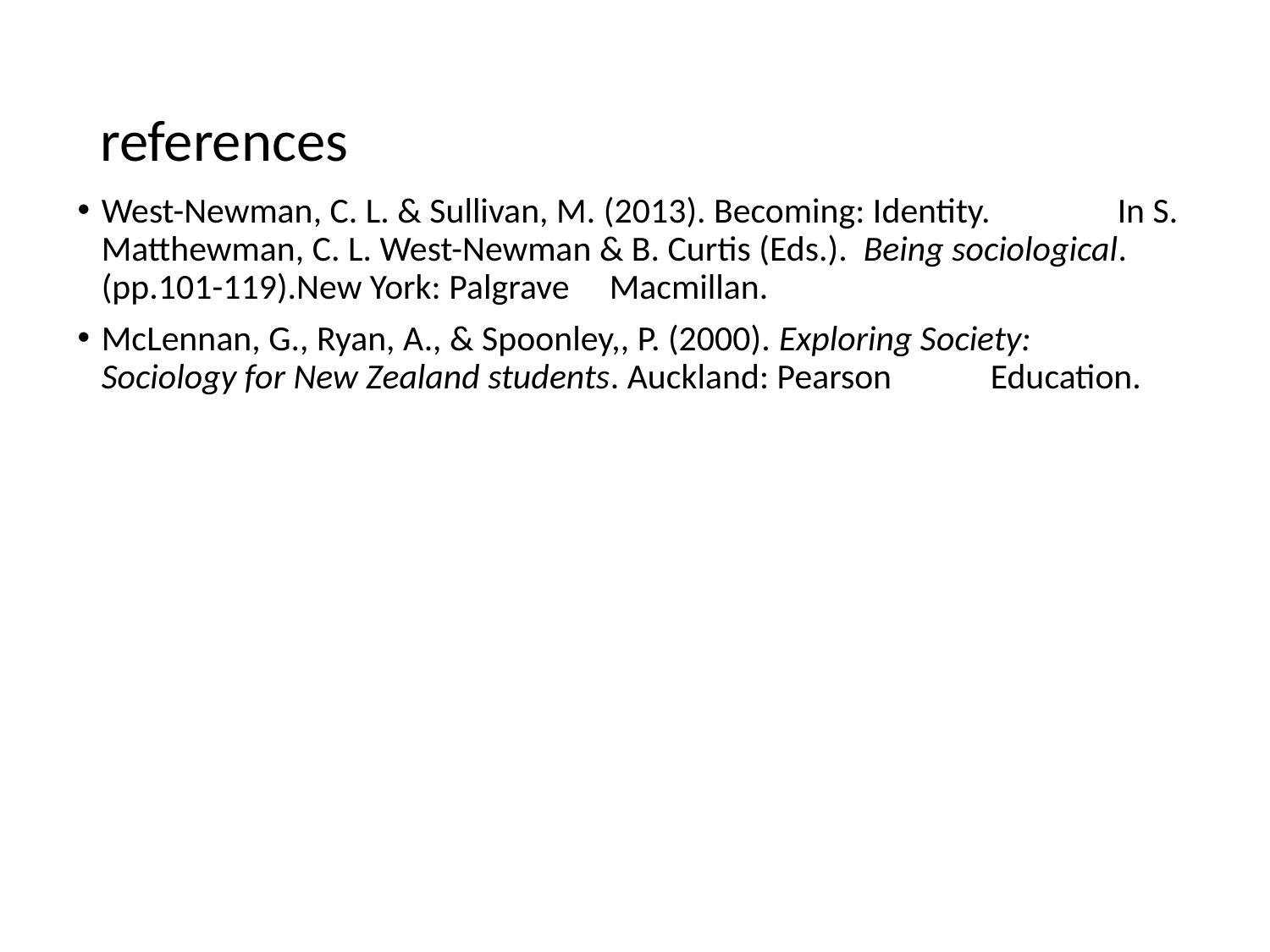

# references
West-Newman, C. L. & Sullivan, M. (2013). Becoming: Identity. 	In S. Matthewman, C. L. West-Newman & B. Curtis (Eds.). 	Being sociological. (pp.101-119).New York: Palgrave 	Macmillan.
McLennan, G., Ryan, A., & Spoonley,, P. (2000). Exploring Society: 	Sociology for New Zealand students. Auckland: Pearson 	Education.